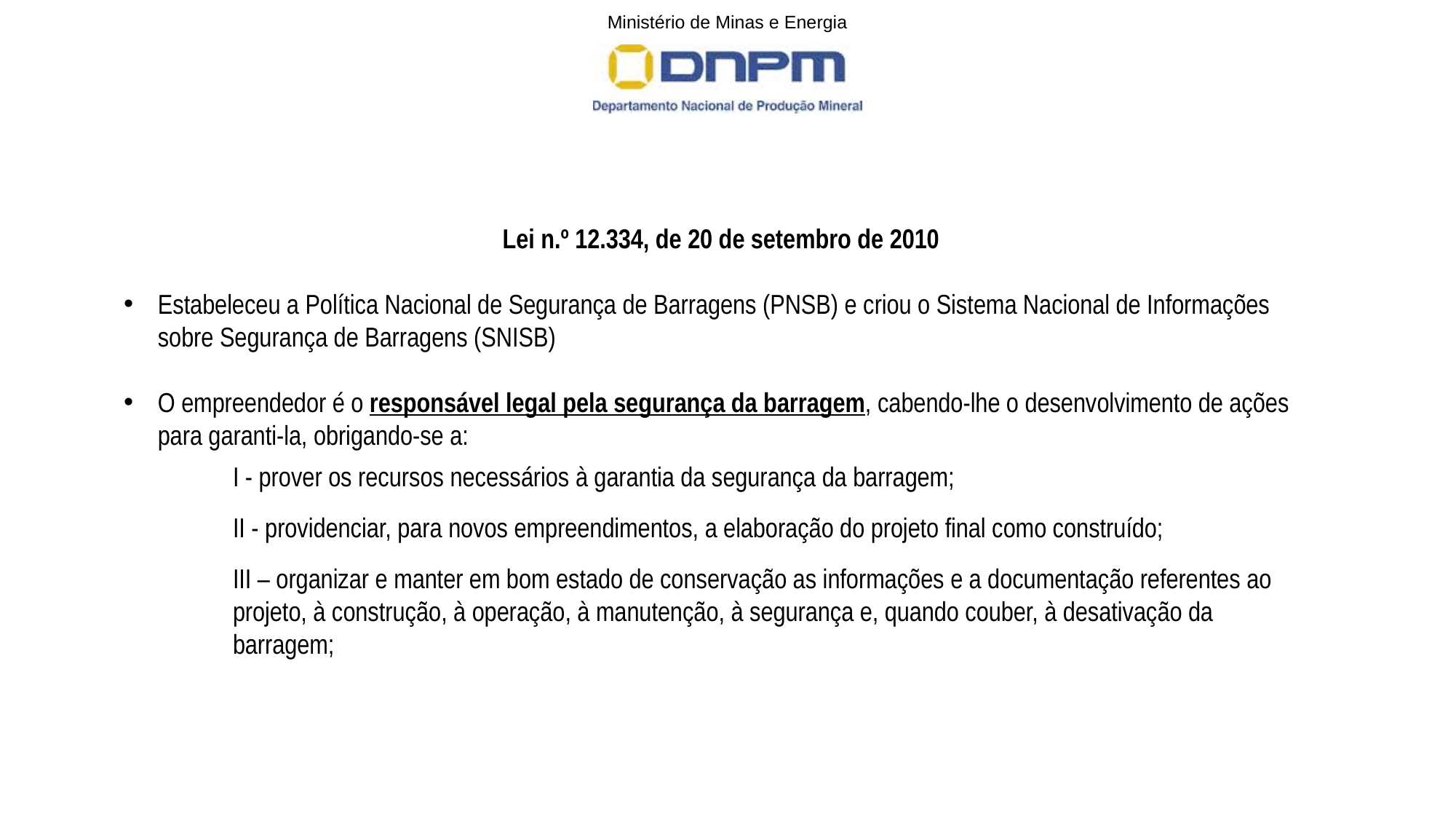

Lei n.º 12.334, de 20 de setembro de 2010

Estabeleceu a Política Nacional de Segurança de Barragens (PNSB) e criou o Sistema Nacional de Informações sobre Segurança de Barragens (SNISB)

O empreendedor é o responsável legal pela segurança da barragem, cabendo-lhe o desenvolvimento de ações para garanti-la, obrigando-se a:
I - prover os recursos necessários à garantia da segurança da barragem;
II - providenciar, para novos empreendimentos, a elaboração do projeto final como construído;
III – organizar e manter em bom estado de conservação as informações e a documentação referentes ao projeto, à construção, à operação, à manutenção, à segurança e, quando couber, à desativação da barragem;